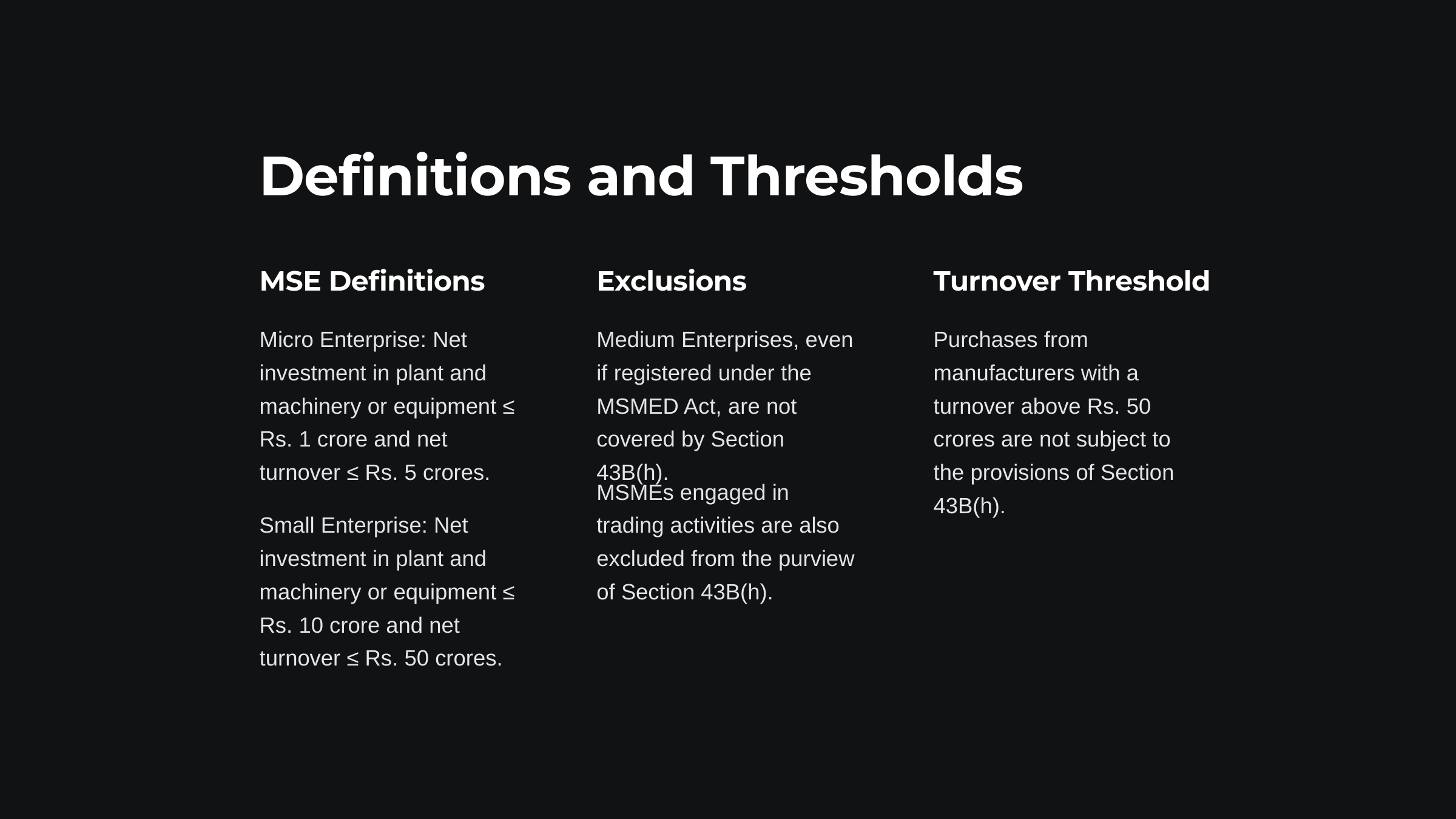

Definitions and Thresholds
MSE Definitions
Exclusions
Turnover Threshold
Micro Enterprise: Net investment in plant and machinery or equipment ≤ Rs. 1 crore and net turnover ≤ Rs. 5 crores.
Medium Enterprises, even if registered under the MSMED Act, are not covered by Section 43B(h).
Purchases from manufacturers with a turnover above Rs. 50 crores are not subject to the provisions of Section 43B(h).
MSMEs engaged in trading activities are also excluded from the purview of Section 43B(h).
Small Enterprise: Net investment in plant and machinery or equipment ≤ Rs. 10 crore and net turnover ≤ Rs. 50 crores.